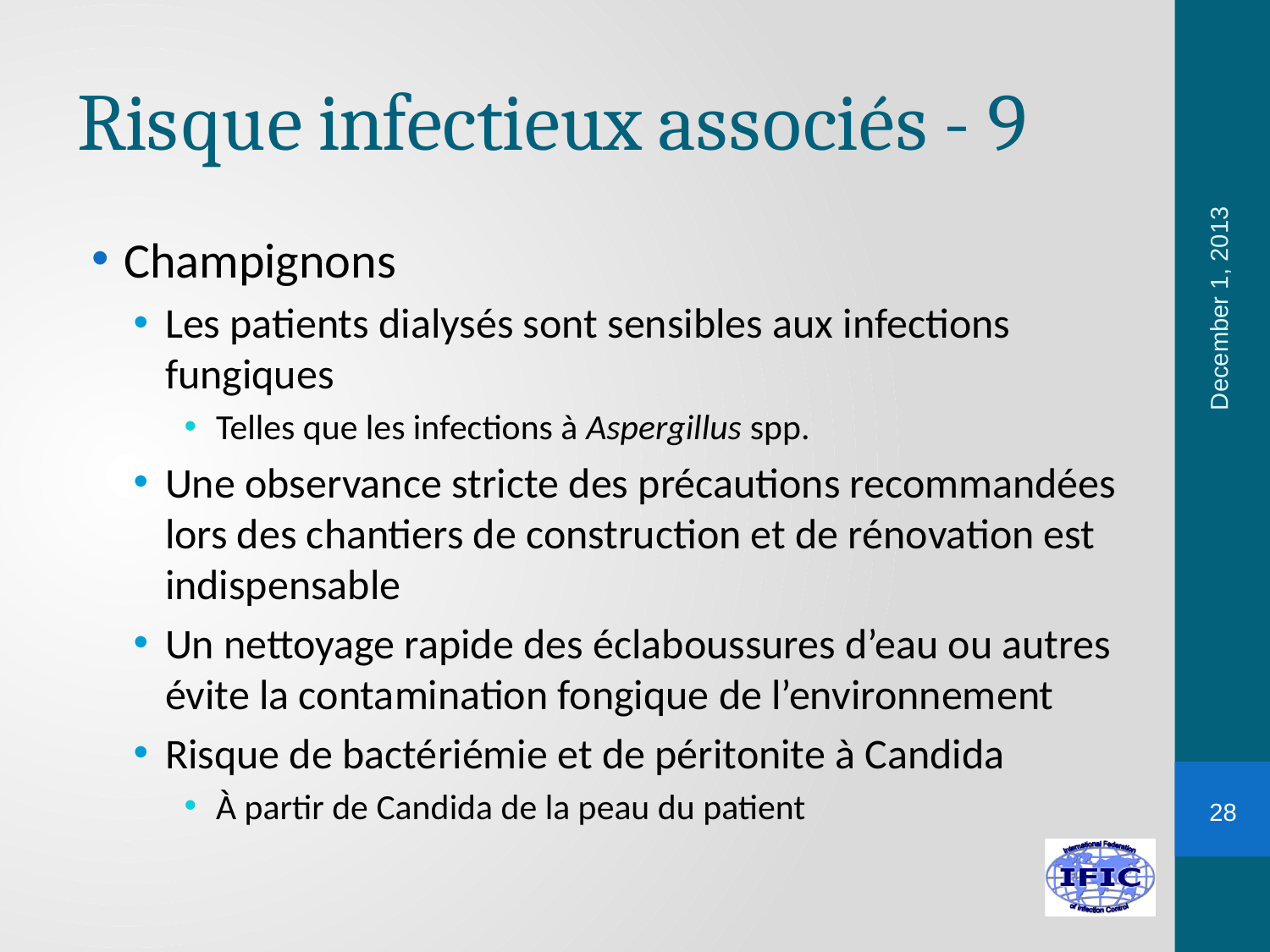

# Risque infectieux associés - 9
Champignons
Les patients dialysés sont sensibles aux infections fungiques
Telles que les infections à Aspergillus spp.
Une observance stricte des précautions recommandées lors des chantiers de construction et de rénovation est indispensable
Un nettoyage rapide des éclaboussures d’eau ou autres évite la contamination fongique de l’environnement
Risque de bactériémie et de péritonite à Candida
À partir de Candida de la peau du patient

December 1, 2013
28